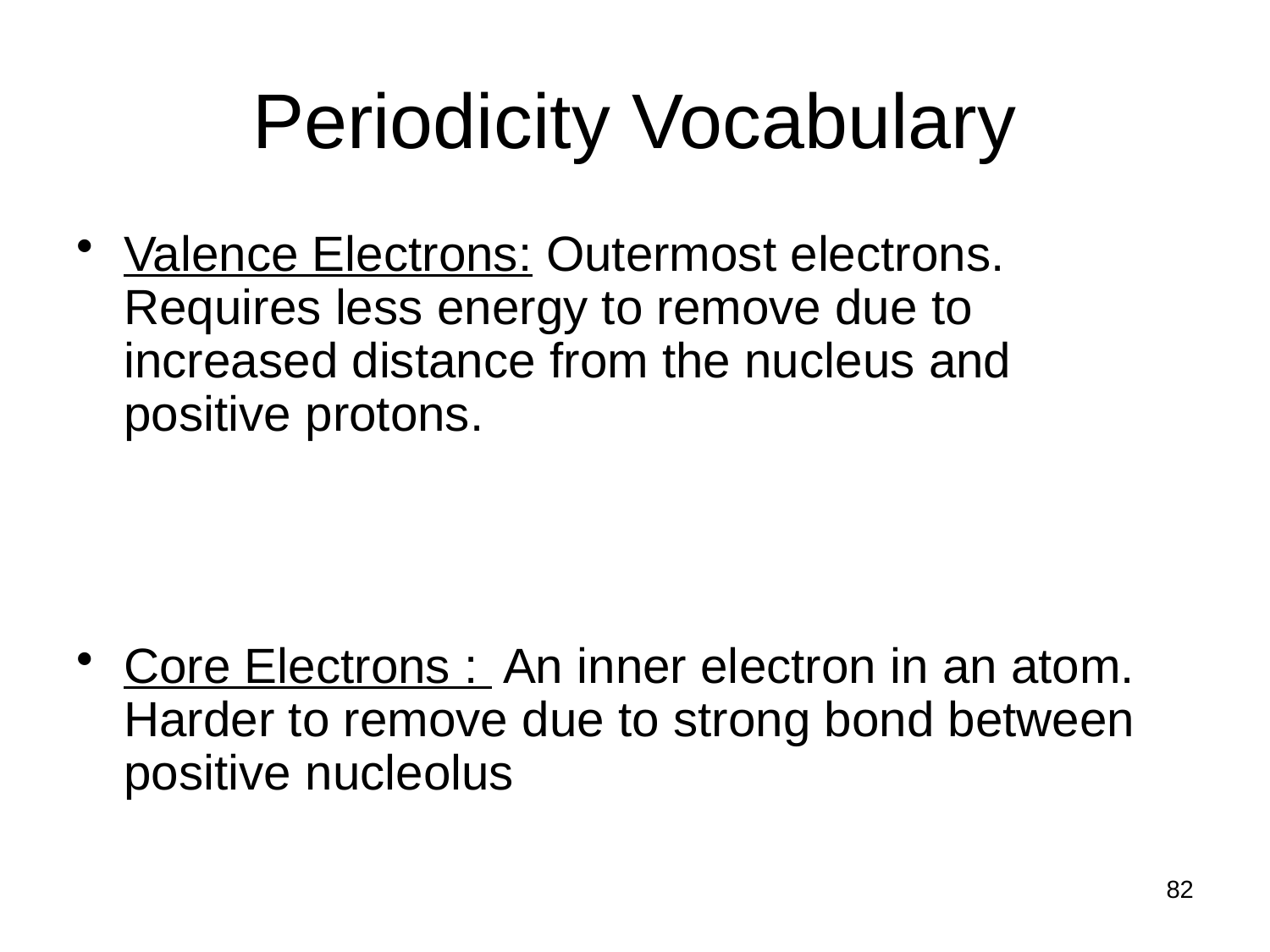

# Periodicity Vocabulary
Valence Electrons: Outermost electrons. Requires less energy to remove due to increased distance from the nucleus and positive protons.

Core Electrons :  An inner electron in an atom. Harder to remove due to strong bond between positive nucleolus
82